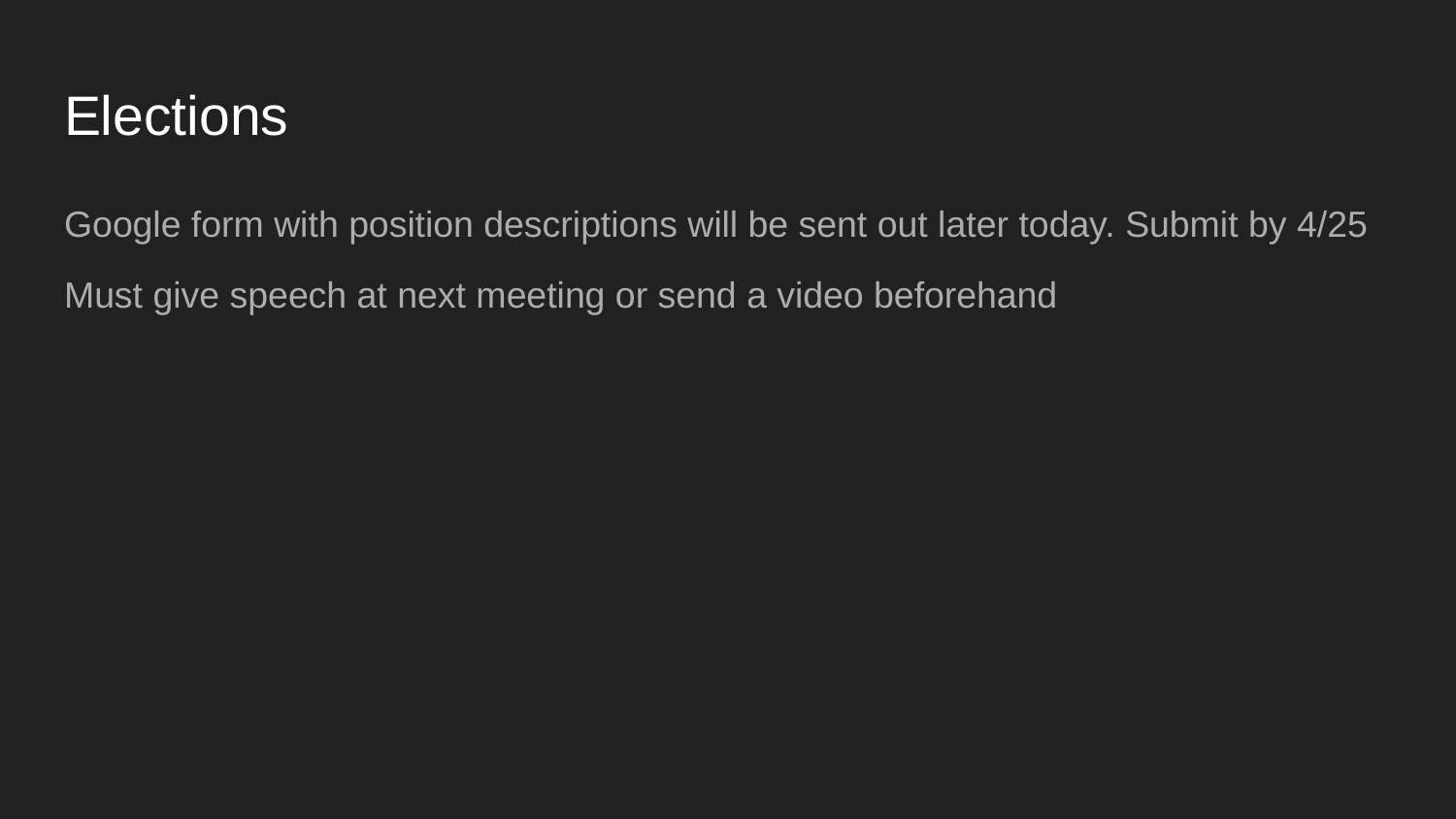

# Elections
Google form with position descriptions will be sent out later today. Submit by 4/25
Must give speech at next meeting or send a video beforehand